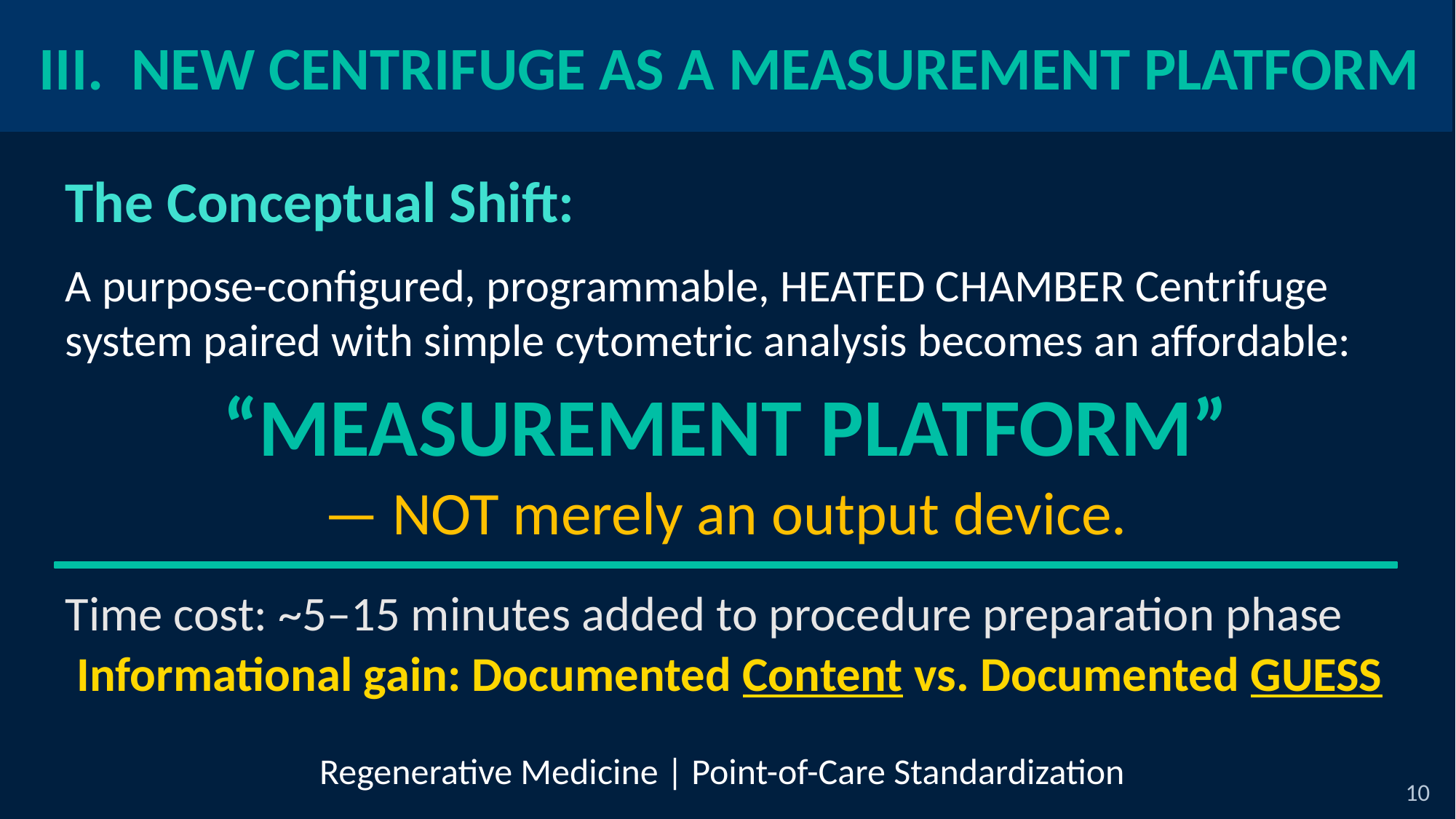

III.  NEW CENTRIFUGE AS A MEASUREMENT PLATFORM
The Conceptual Shift:
A purpose-configured, programmable, HEATED CHAMBER Centrifuge system paired with simple cytometric analysis becomes an affordable:
“MEASUREMENT PLATFORM”
— NOT merely an output device.

Time cost: ~5–15 minutes added to procedure preparation phase
Informational gain: Documented Content vs. Documented GUESS
Regenerative Medicine | Point-of-Care Standardization
10